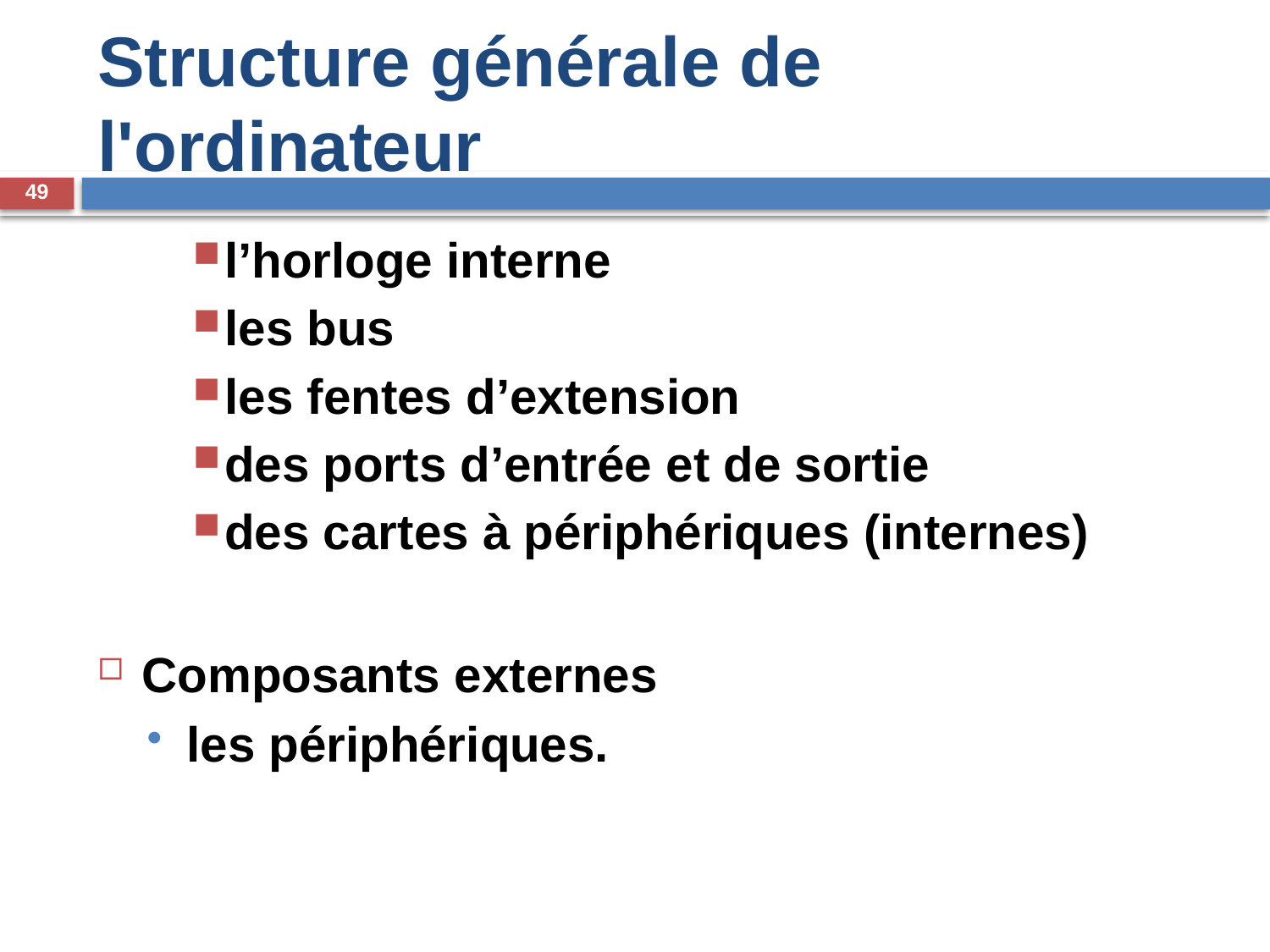

# Structure générale de l'ordinateur
49
l’horloge interne
les bus
les fentes d’extension
des ports d’entrée et de sortie
des cartes à périphériques (internes)

Composants externes
les périphériques.